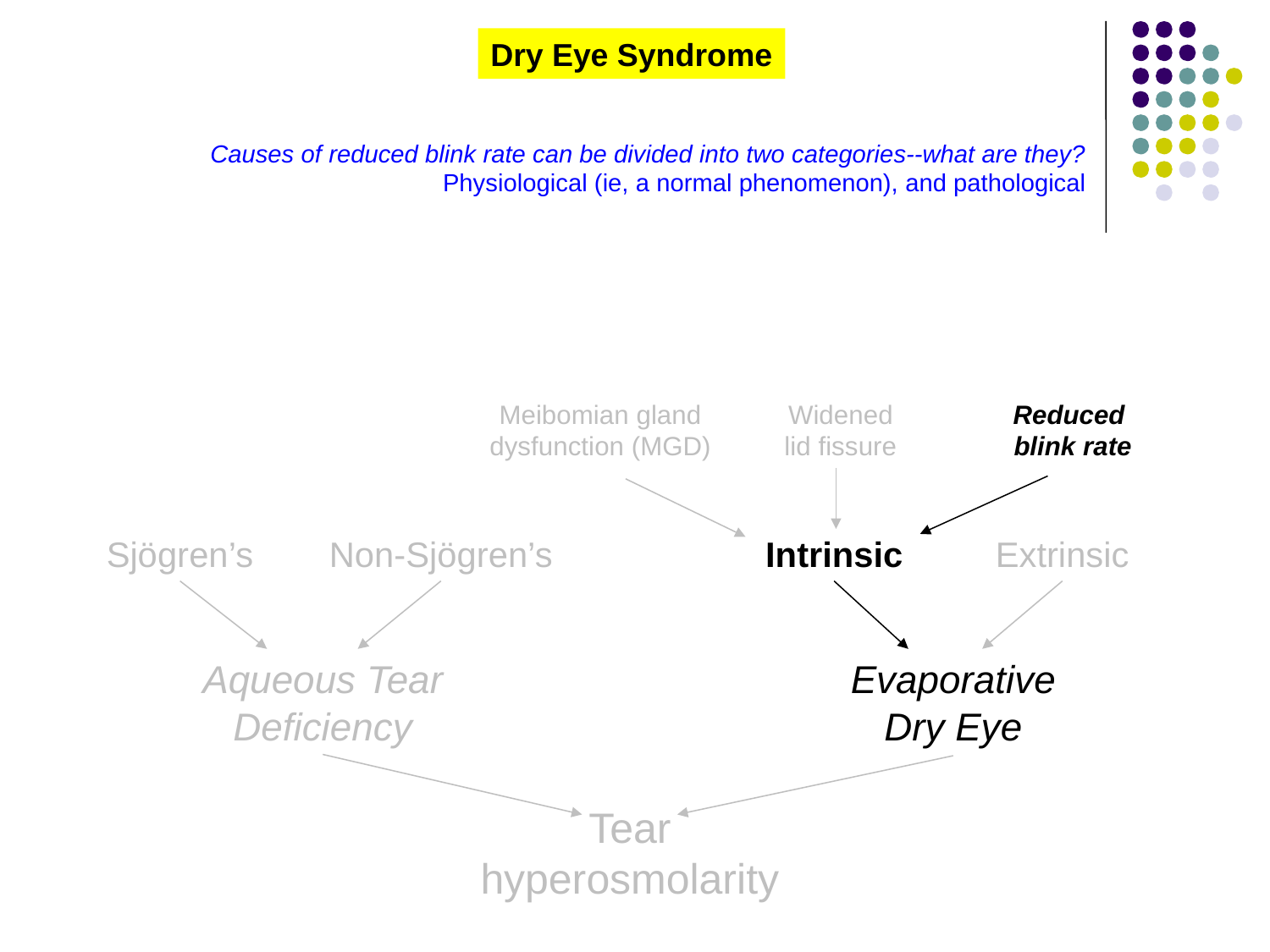

Dry Eye Syndrome
Causes of reduced blink rate can be divided into two categories--what are they?
Physiological (ie, a normal phenomenon), and pathological
Meibomian gland
dysfunction (MGD)
Widened
lid fissure
Reduced
blink rate
Sjögren’s
Non-Sjögren’s
Intrinsic
Extrinsic
Aqueous Tear Deficiency
Evaporative Dry Eye
Tear
hyperosmolarity